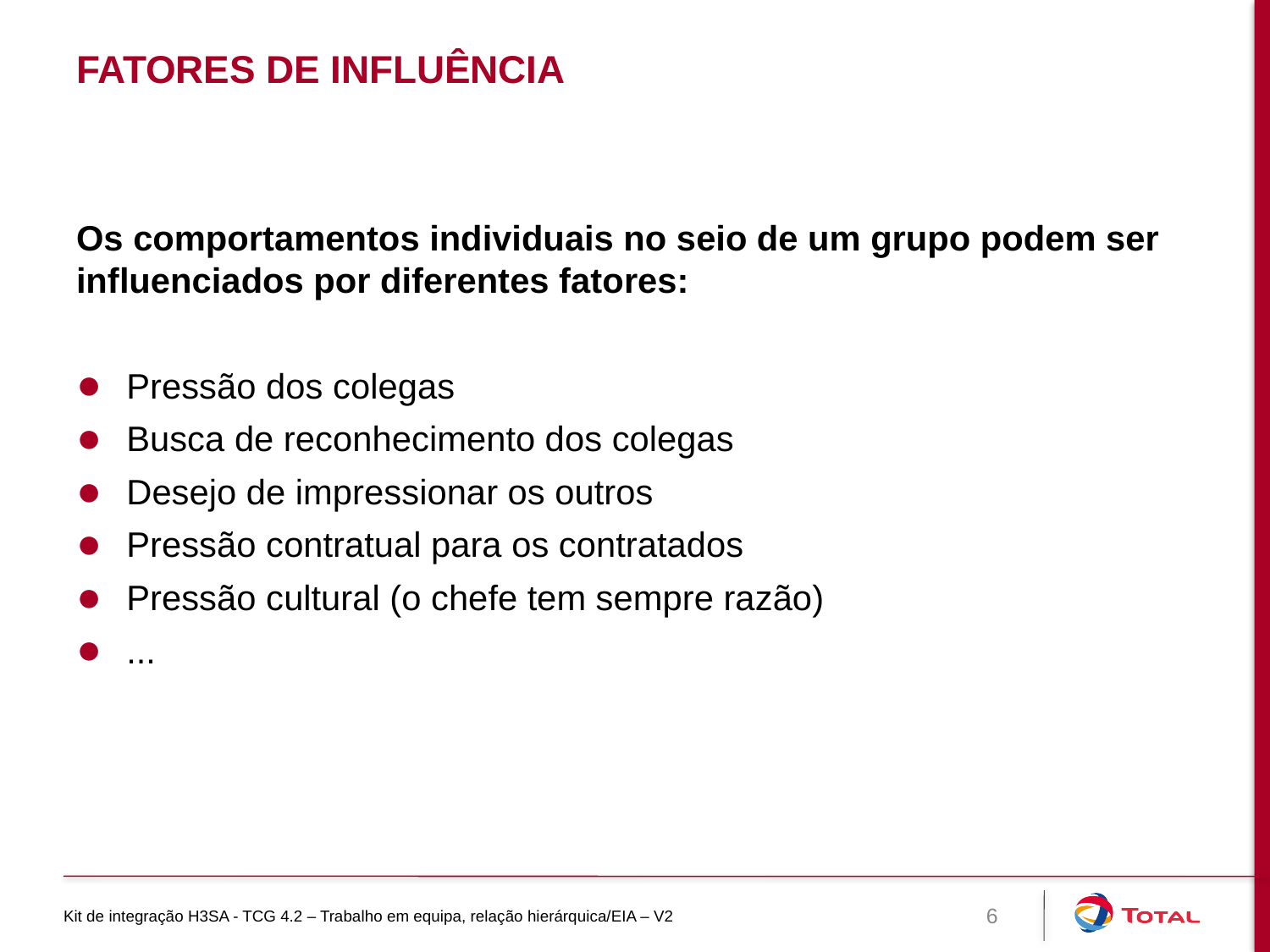

# Fatores de influência

Os comportamentos individuais no seio de um grupo podem ser influenciados por diferentes fatores:

Pressão dos colegas
Busca de reconhecimento dos colegas
Desejo de impressionar os outros
Pressão contratual para os contratados
Pressão cultural (o chefe tem sempre razão)
...
Kit de integração H3SA - TCG 4.2 – Trabalho em equipa, relação hierárquica/EIA – V2
6